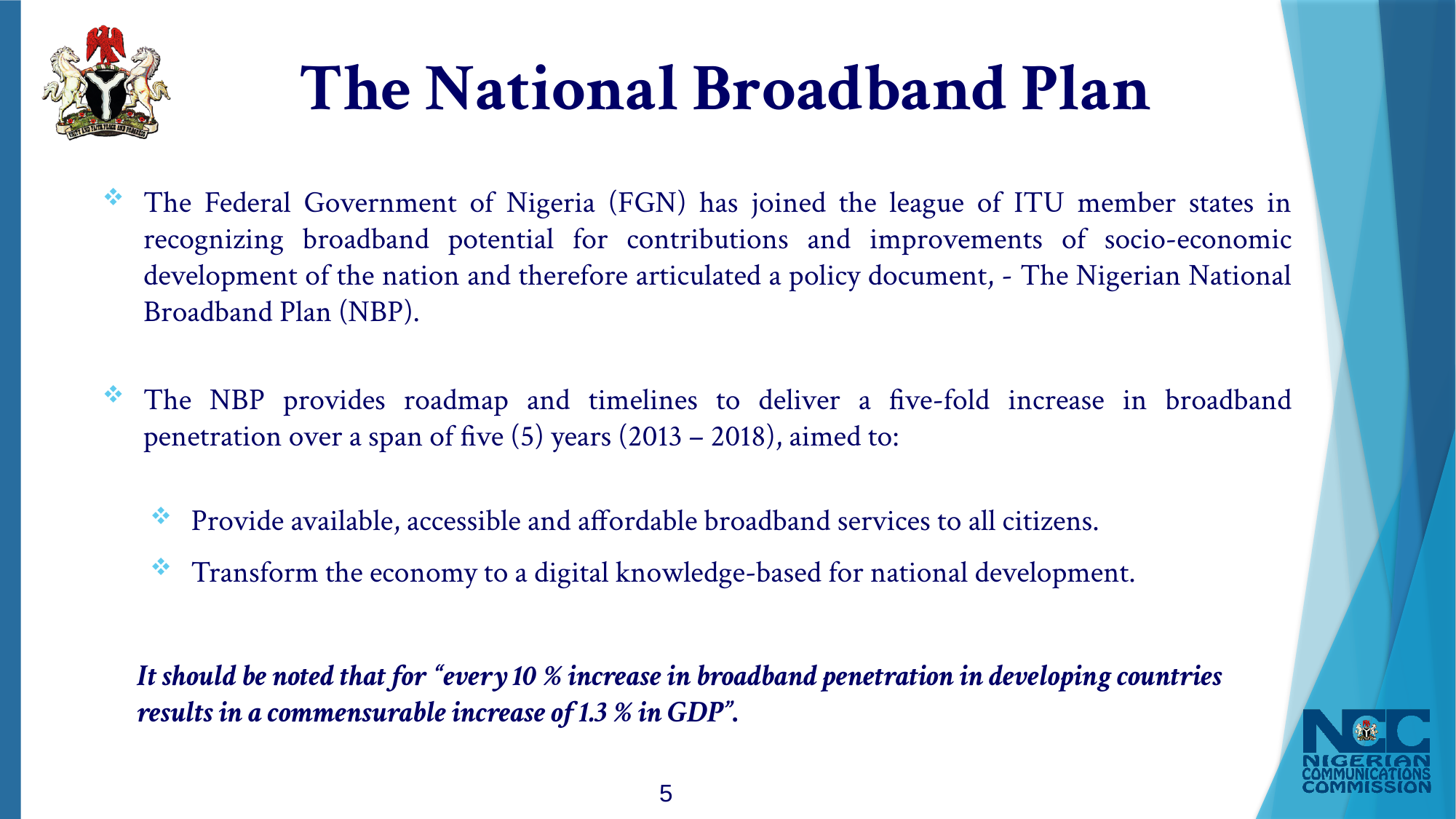

# The National Broadband Plan
The Federal Government of Nigeria (FGN) has joined the league of ITU member states in recognizing broadband potential for contributions and improvements of socio-economic development of the nation and therefore articulated a policy document, - The Nigerian National Broadband Plan (NBP).

The NBP provides roadmap and timelines to deliver a five-fold increase in broadband penetration over a span of five (5) years (2013 – 2018), aimed to:

Provide available, accessible and affordable broadband services to all citizens.
Transform the economy to a digital knowledge-based for national development.

It should be noted that for “every 10 % increase in broadband penetration in developing countries results in a commensurable increase of 1.3 % in GDP”.

5